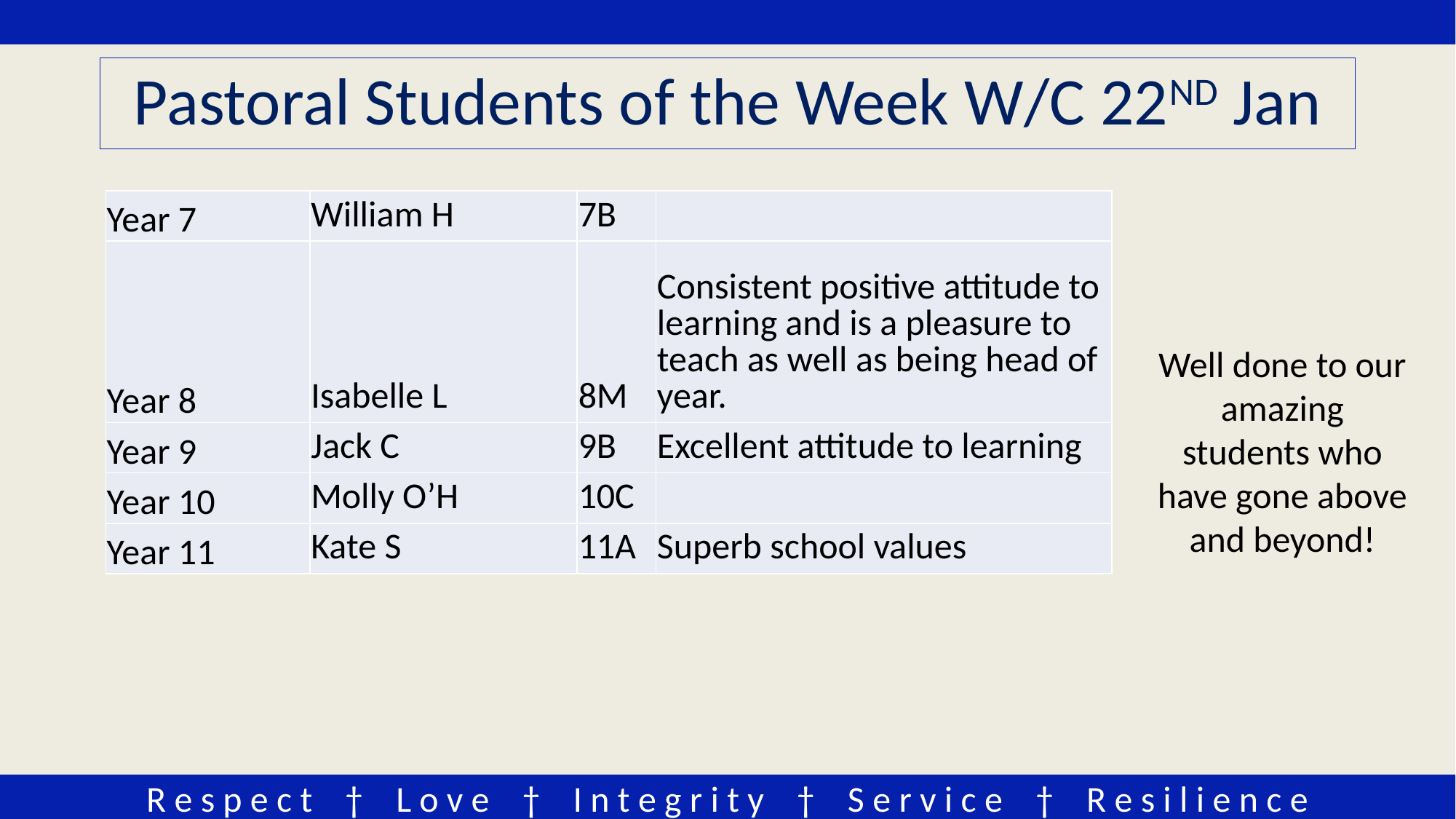

# Pastoral Students of the Week W/C 22ND Jan
| Year 7 | William H | 7B |  |
| --- | --- | --- | --- |
| Year 8 | Isabelle L | 8M | Consistent positive attitude to learning and is a pleasure to teach as well as being head of year. |
| Year 9 | Jack C | 9B | Excellent attitude to learning |
| Year 10 | Molly O’H | 10C |  |
| Year 11 | Kate S | 11A | Superb school values |
Well done to our amazing students who have gone above and beyond!